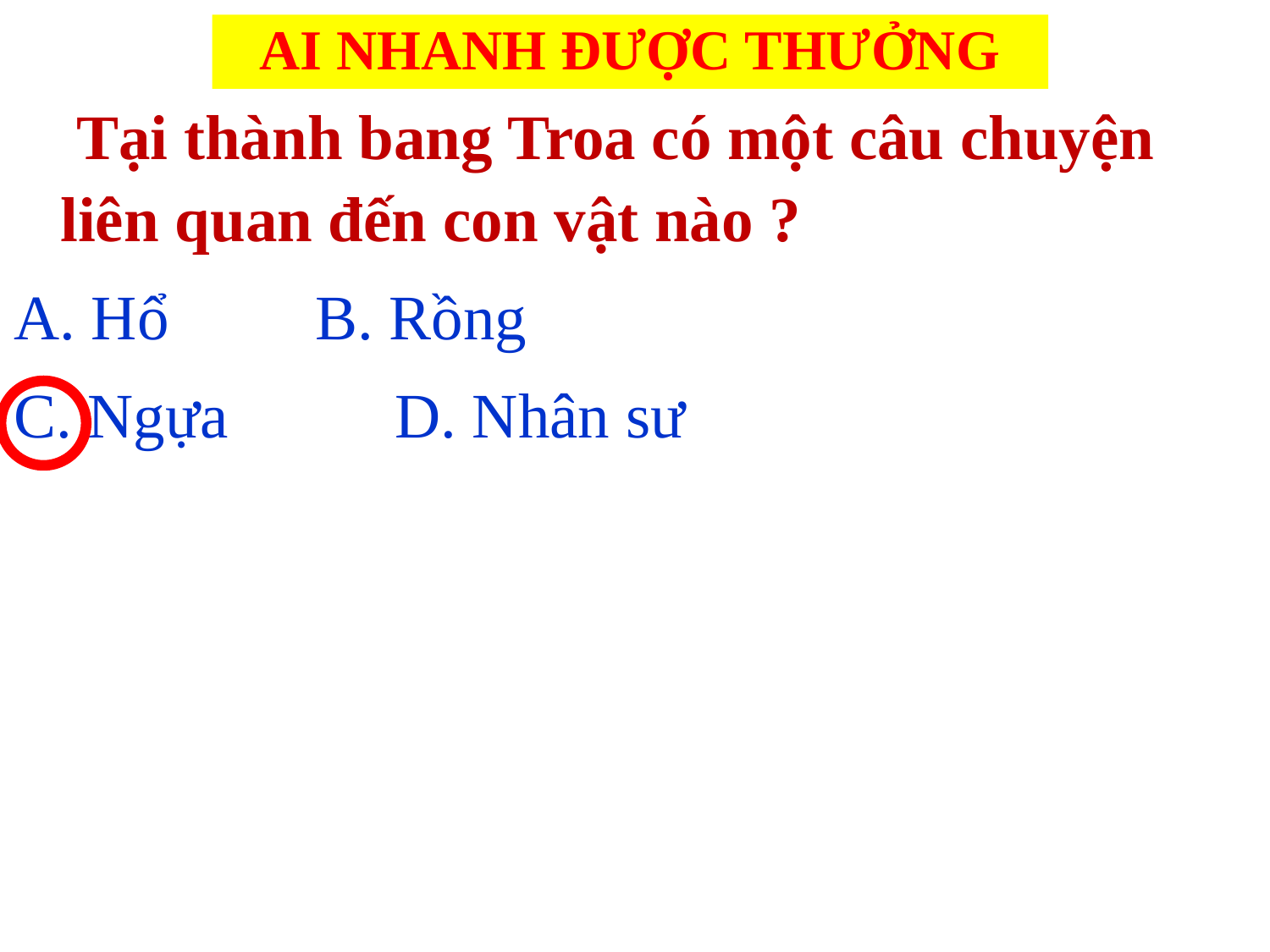

# AI NHANH ĐƯỢC THƯỞNG
 Tại thành bang Troa có một câu chuyện liên quan đến con vật nào ?
 Hổ 		B. Rồng
C. Ngựa 		D. Nhân sư